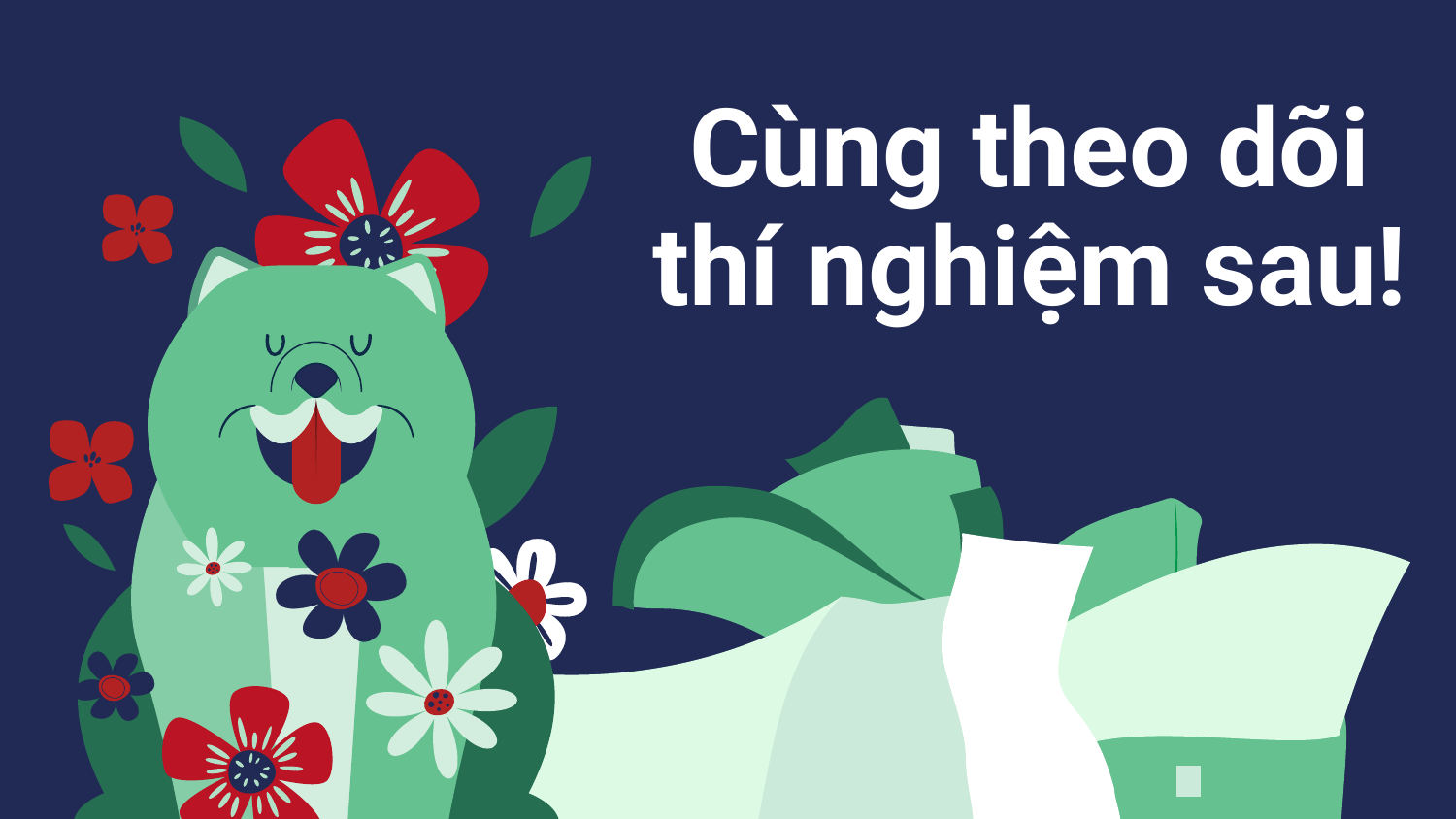

# Cùng theo dõi thí nghiệm sau!